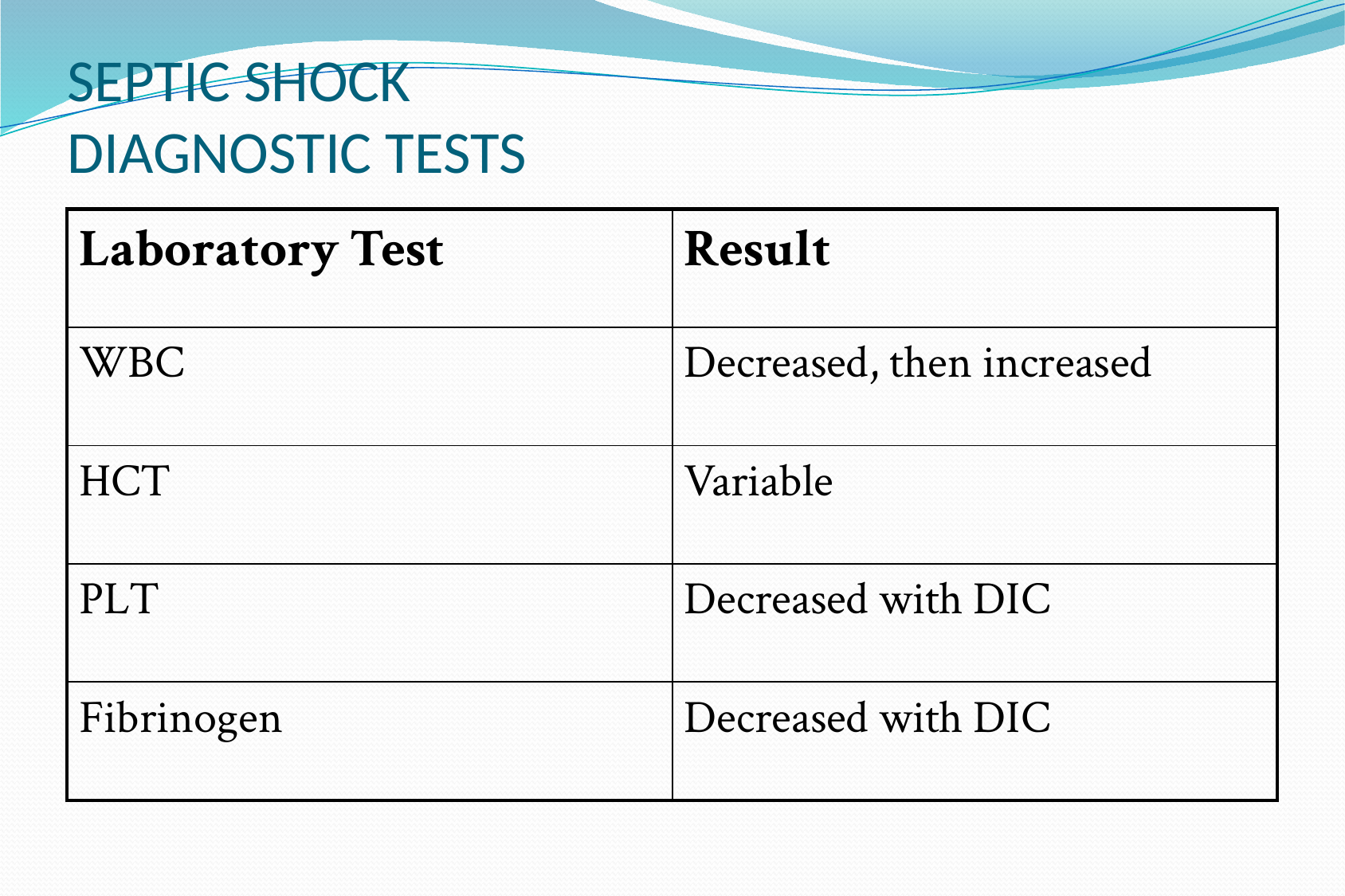

# SEPTIC SHOCK DIAGNOSTIC TESTS
| Laboratory Test | Result |
| --- | --- |
| WBC | Decreased, then increased |
| HCT | Variable |
| PLT | Decreased with DIC |
| Fibrinogen | Decreased with DIC |